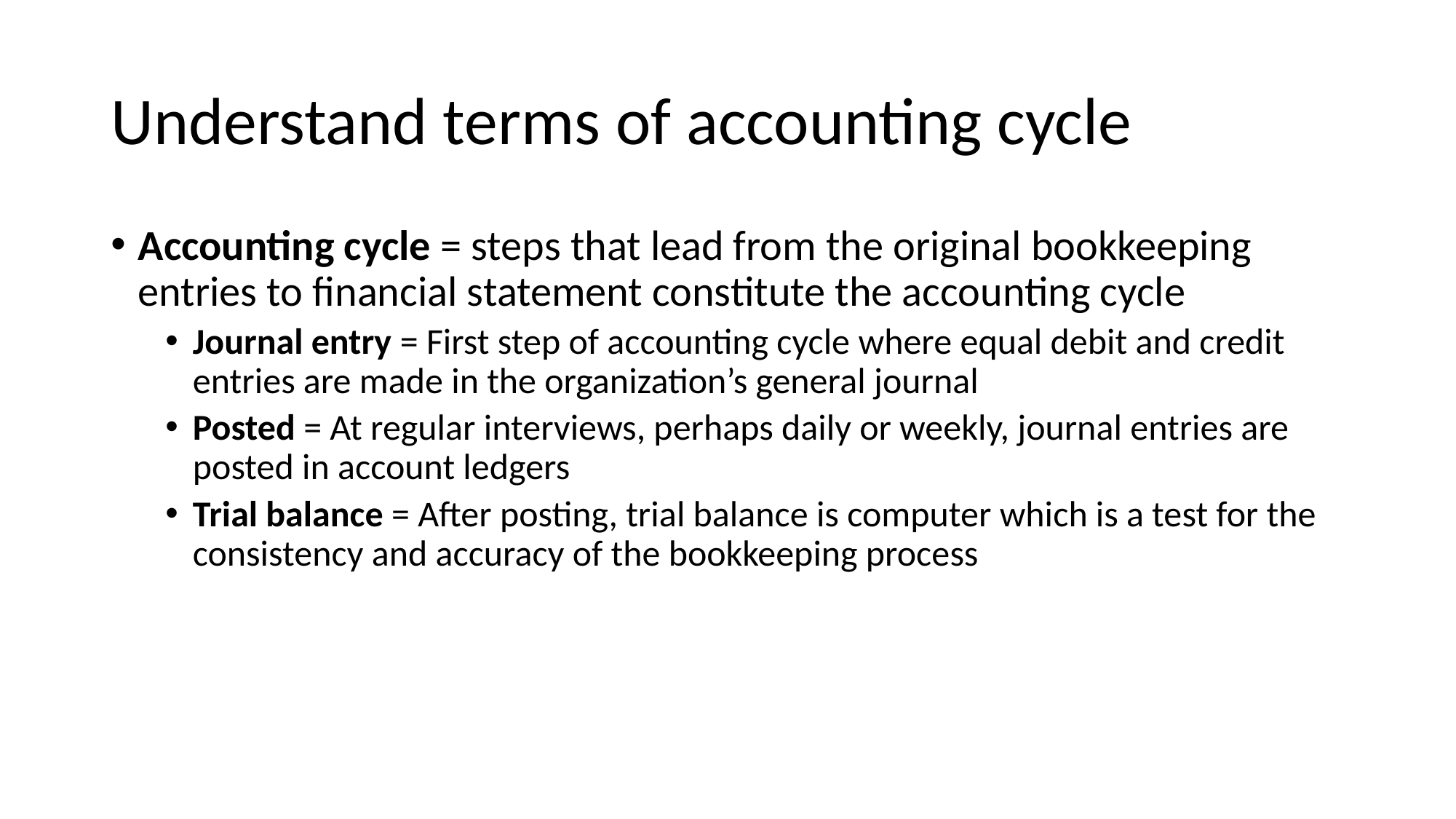

# Understand terms of accounting cycle
Accounting cycle = steps that lead from the original bookkeeping entries to financial statement constitute the accounting cycle
Journal entry = First step of accounting cycle where equal debit and credit entries are made in the organization’s general journal
Posted = At regular interviews, perhaps daily or weekly, journal entries are posted in account ledgers
Trial balance = After posting, trial balance is computer which is a test for the consistency and accuracy of the bookkeeping process